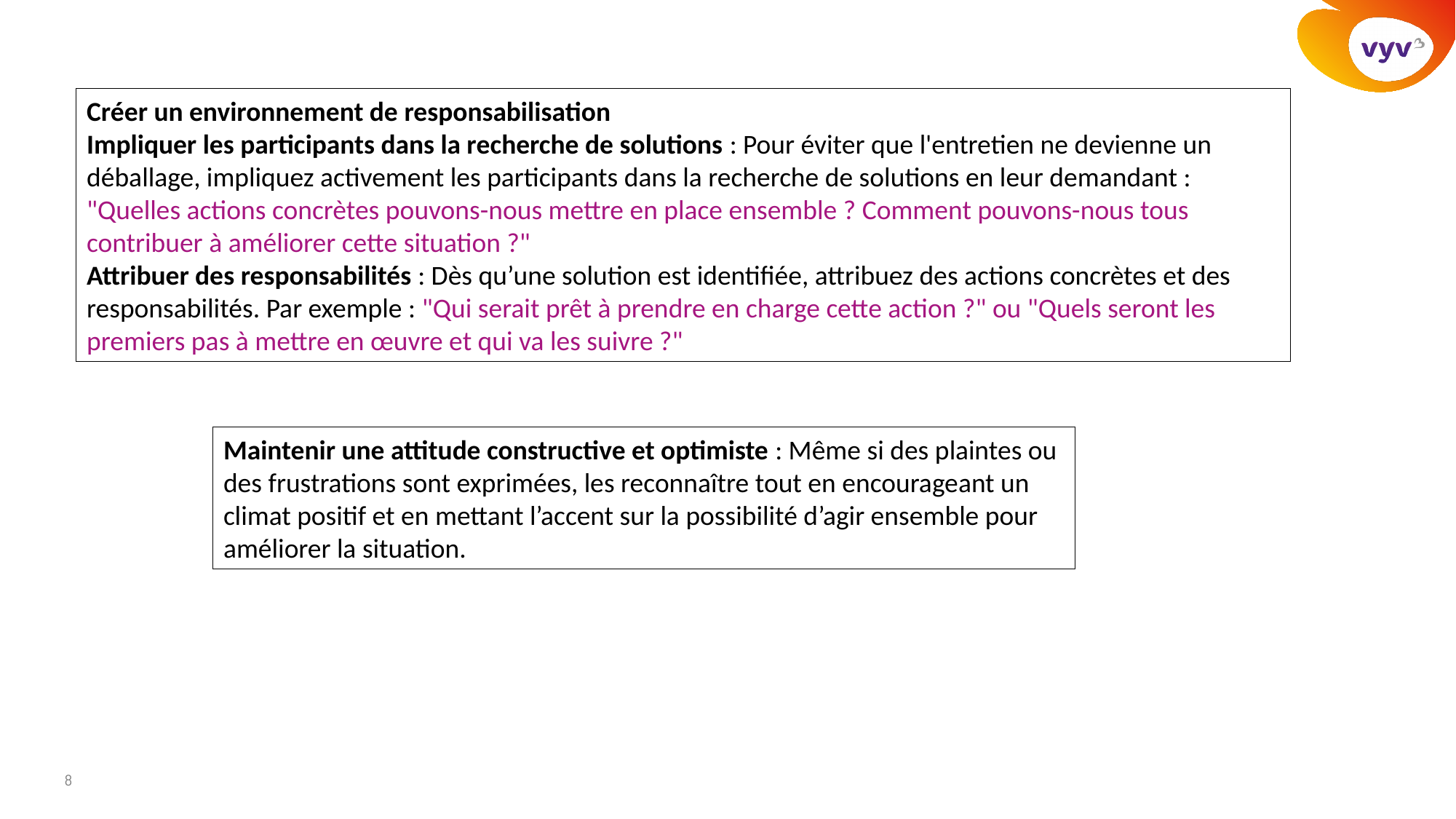

Créer un environnement de responsabilisation
Impliquer les participants dans la recherche de solutions : Pour éviter que l'entretien ne devienne un déballage, impliquez activement les participants dans la recherche de solutions en leur demandant : "Quelles actions concrètes pouvons-nous mettre en place ensemble ? Comment pouvons-nous tous contribuer à améliorer cette situation ?"
Attribuer des responsabilités : Dès qu’une solution est identifiée, attribuez des actions concrètes et des responsabilités. Par exemple : "Qui serait prêt à prendre en charge cette action ?" ou "Quels seront les premiers pas à mettre en œuvre et qui va les suivre ?"
Maintenir une attitude constructive et optimiste : Même si des plaintes ou des frustrations sont exprimées, les reconnaître tout en encourageant un climat positif et en mettant l’accent sur la possibilité d’agir ensemble pour améliorer la situation.
8